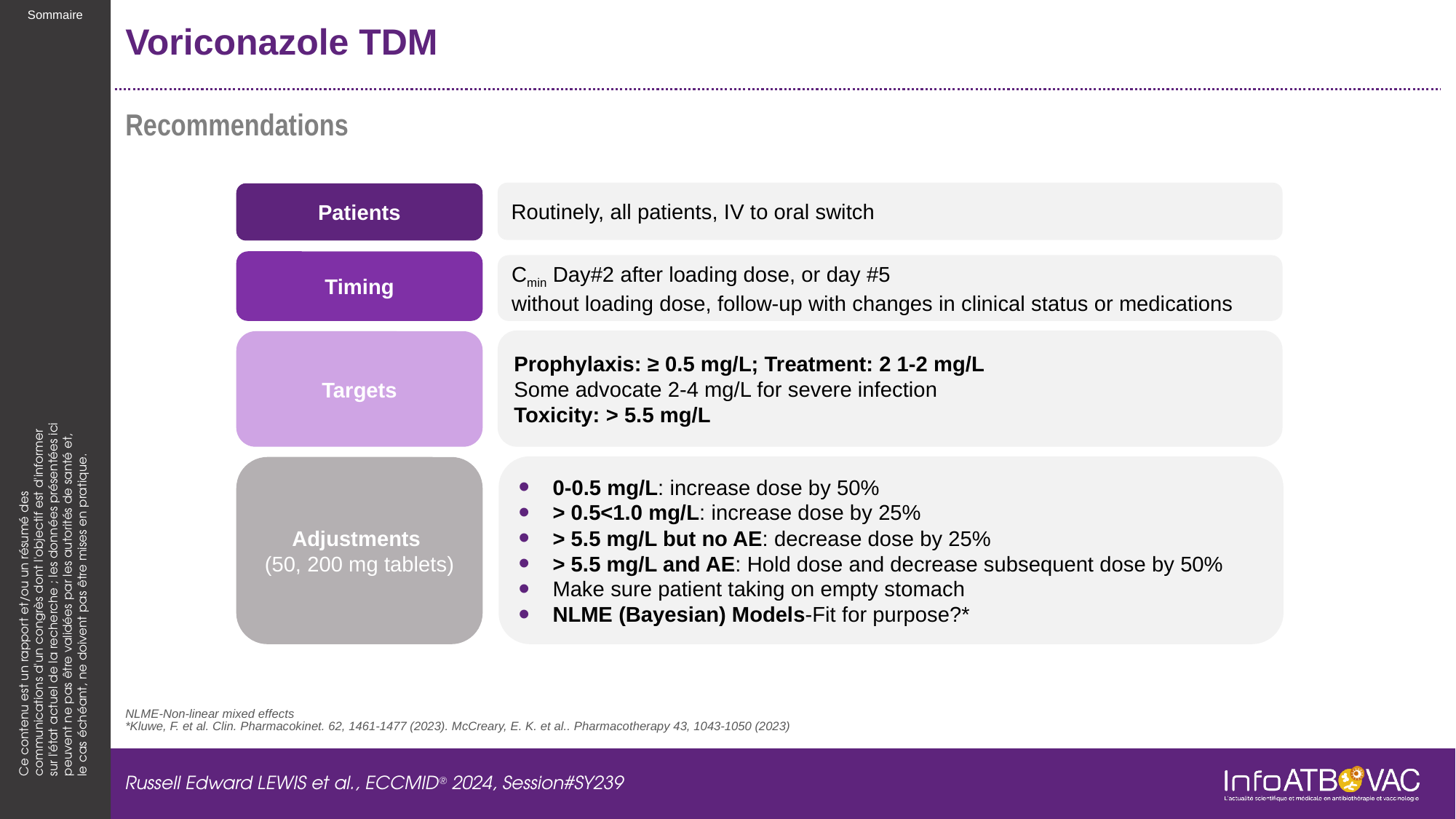

# Voriconazole TDM
Recommendations
Routinely, all patients, IV to oral switch
Patients
Timing
Cmin Day#2 after loading dose, or day #5
without loading dose, follow-up with changes in clinical status or medications
Prophylaxis: ≥ 0.5 mg/L; Treatment: 2 1-2 mg/L
Some advocate 2-4 mg/L for severe infection
Toxicity: > 5.5 mg/L
Targets
0-0.5 mg/L: increase dose by 50%
> 0.5<1.0 mg/L: increase dose by 25%
> 5.5 mg/L but no AE: decrease dose by 25%
> 5.5 mg/L and AE: Hold dose and decrease subsequent dose by 50%
Make sure patient taking on empty stomach
NLME (Bayesian) Models-Fit for purpose?*
Adjustments
(50, 200 mg tablets)
NLME-Non-linear mixed effects
*Kluwe, F. et al. Clin. Pharmacokinet. 62, 1461-1477 (2023). McCreary, E. K. et al.. Pharmacotherapy 43, 1043-1050 (2023)
Russell Edward LEWIS et al., ECCMID® 2024, Session#SY239